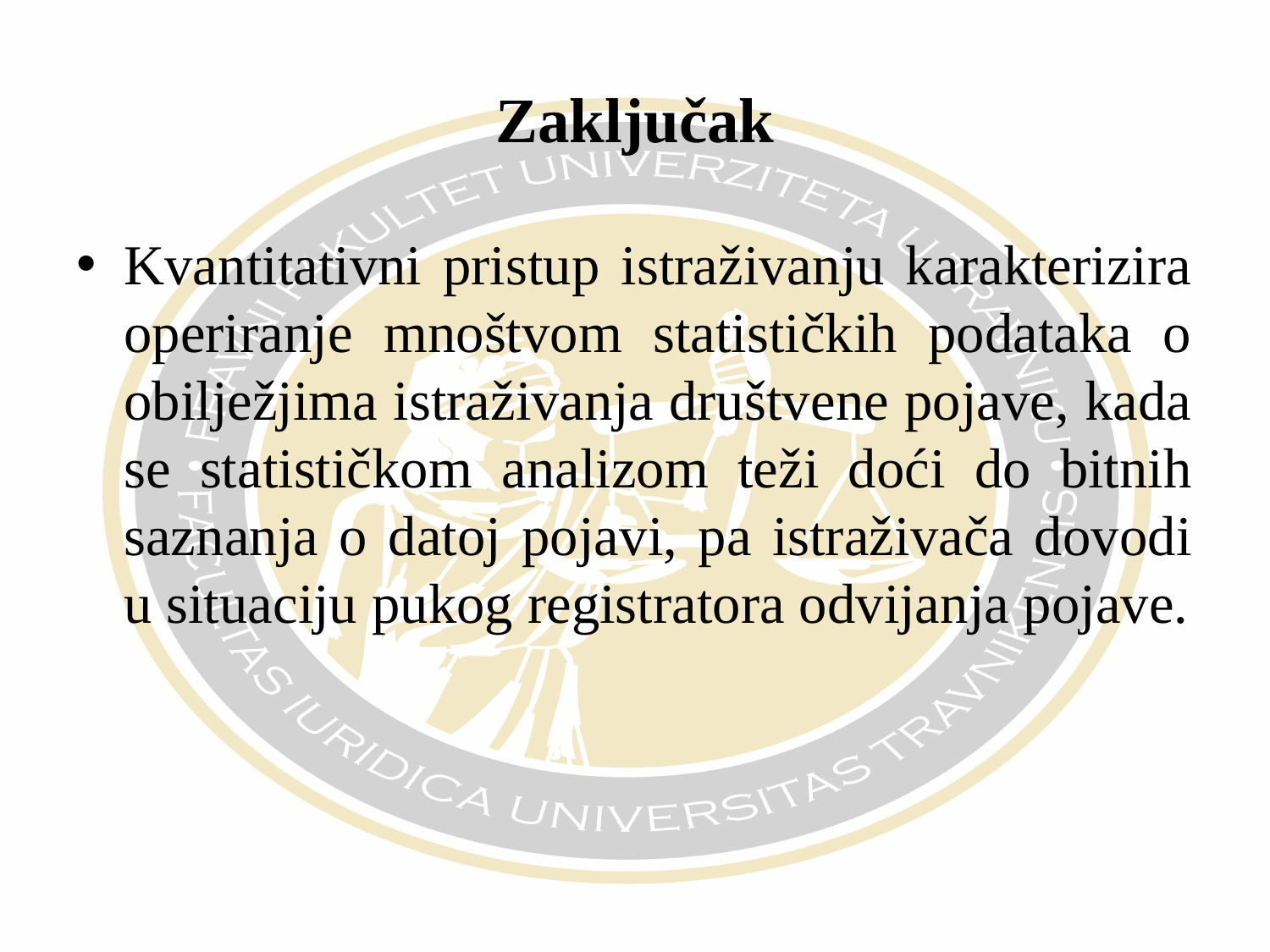

# Zaključak
Kvantitativni pristup istraživanju karakterizira operiranje mnoštvom statističkih podataka o obilježjima istraživanja društvene pojave, kada se statističkom analizom teži doći do bitnih saznanja o datoj pojavi, pa istraživača dovodi u situaciju pukog registratora odvijanja pojave.